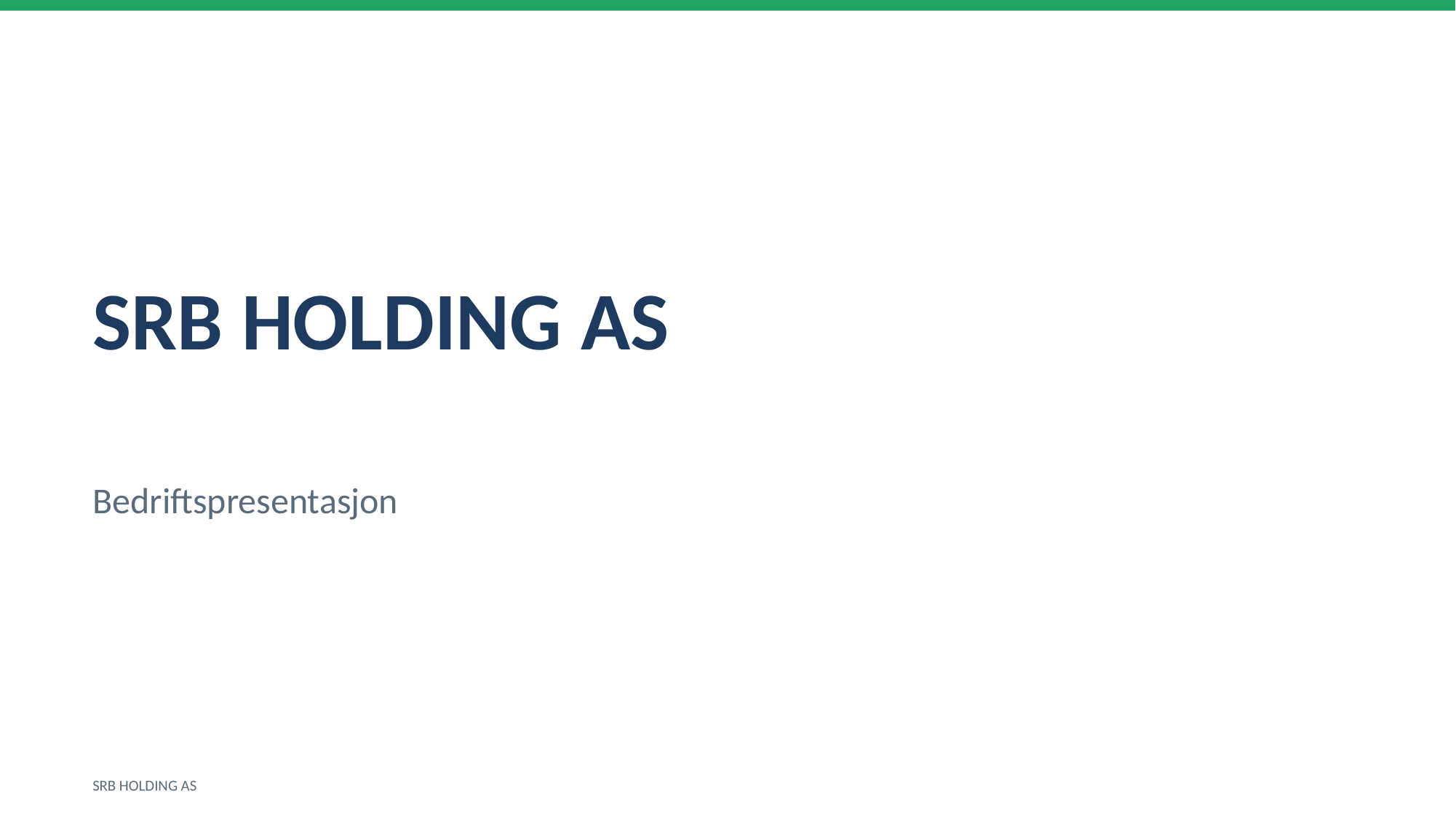

SRB HOLDING AS
Bedriftspresentasjon
SRB HOLDING AS